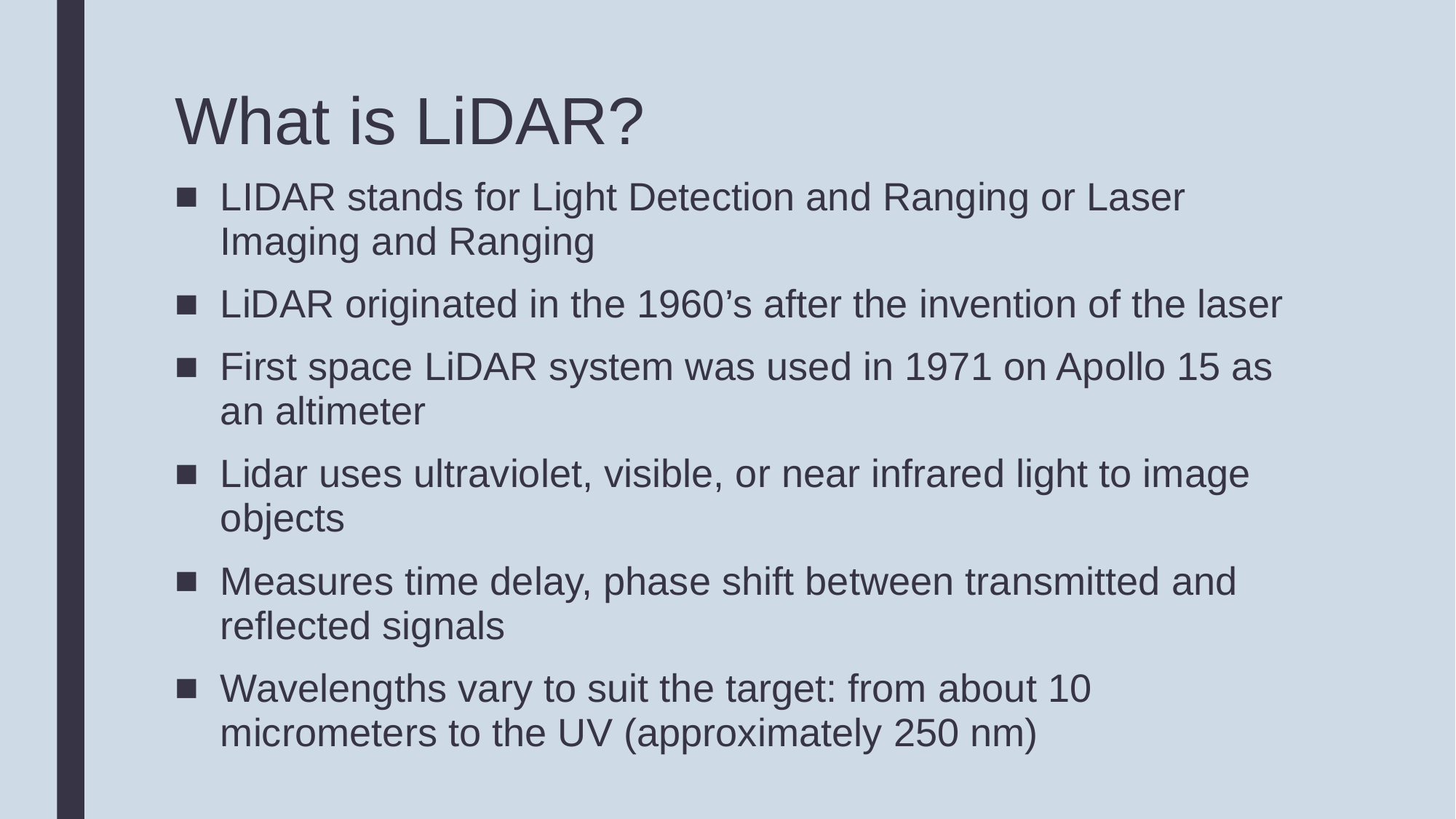

# What is LiDAR?
LIDAR stands for Light Detection and Ranging or Laser  Imaging and Ranging
LiDAR originated in the 1960’s after the invention of the laser
First space LiDAR system was used in 1971 on Apollo 15 as an altimeter
Lidar uses ultraviolet, visible, or near infrared light to image objects
Measures time delay, phase shift between transmitted and reflected signals
Wavelengths vary to suit the target: from about 10 micrometers to the UV (approximately 250 nm)